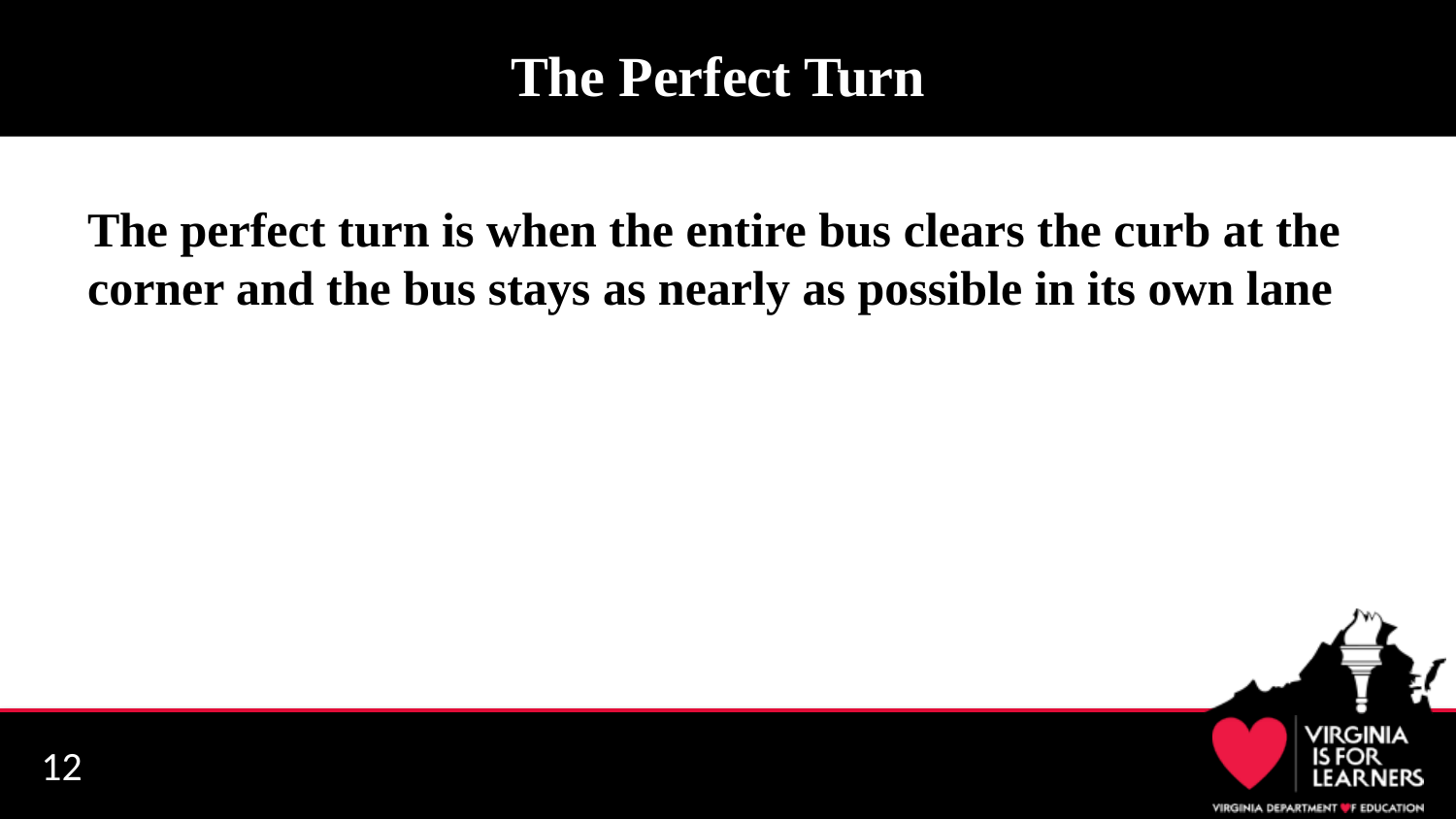

# The Perfect Turn
The perfect turn is when the entire bus clears the curb at the corner and the bus stays as nearly as possible in its own lane